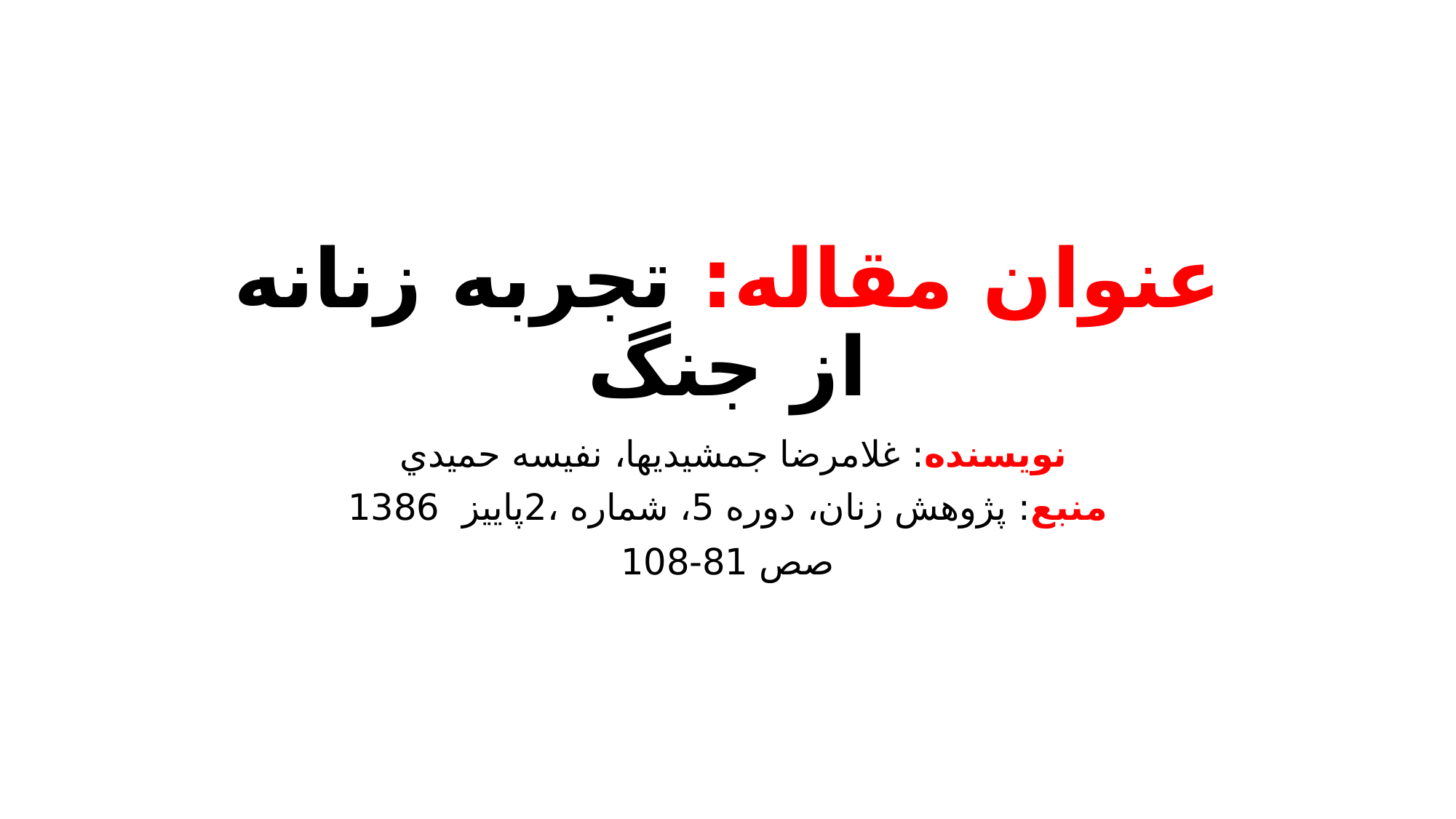

# عنوان مقاله: تجربه زنانه از جنگ
نویسنده: غلامرضا جمشيديها، نفيسه حميدي
منبع: پژوهش زنان، دوره 5، شماره ،2پاييز  1386
صص 81-108